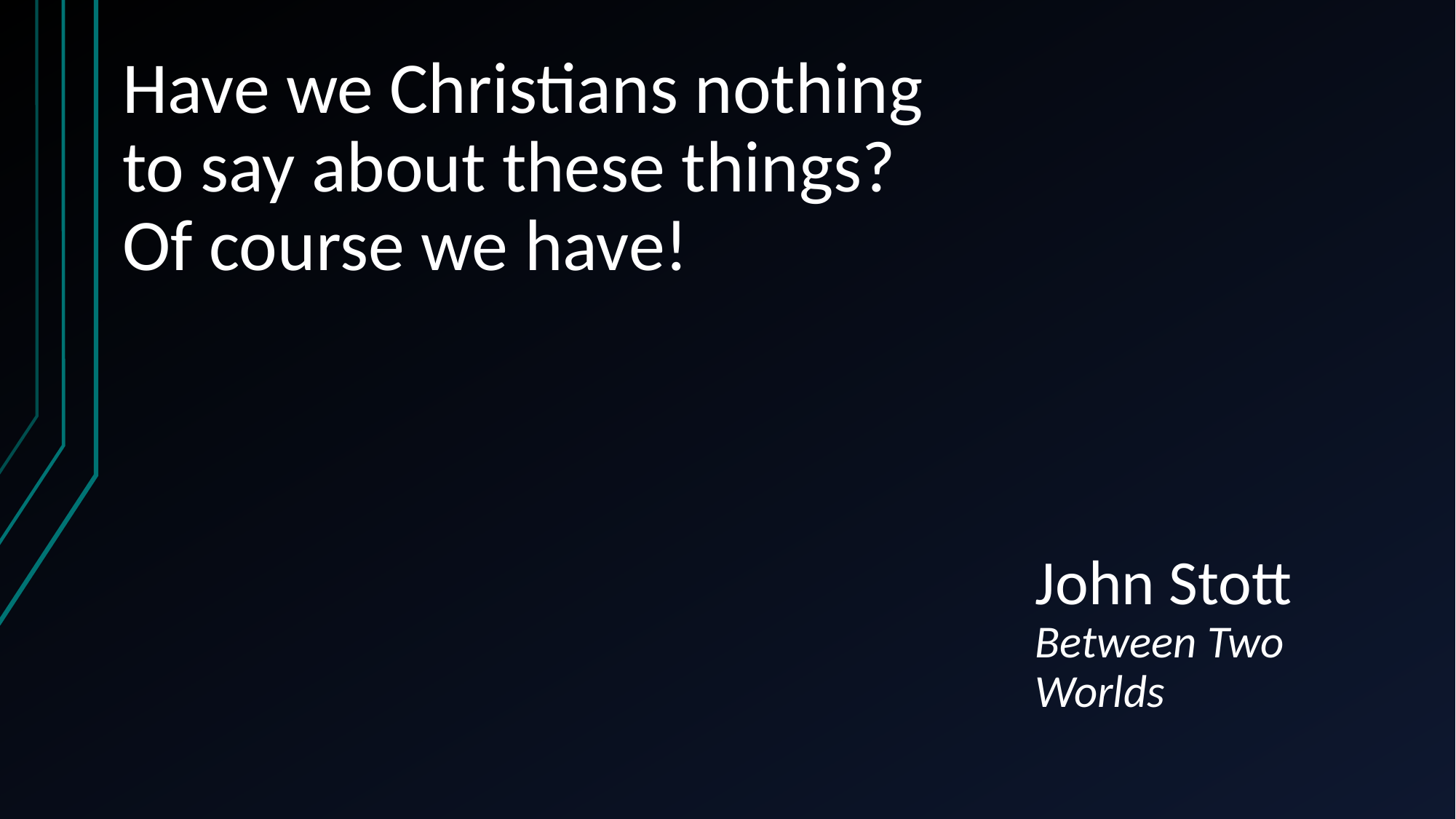

Have we Christians nothing to say about these things? Of course we have!
# John Stott Between Two Worlds